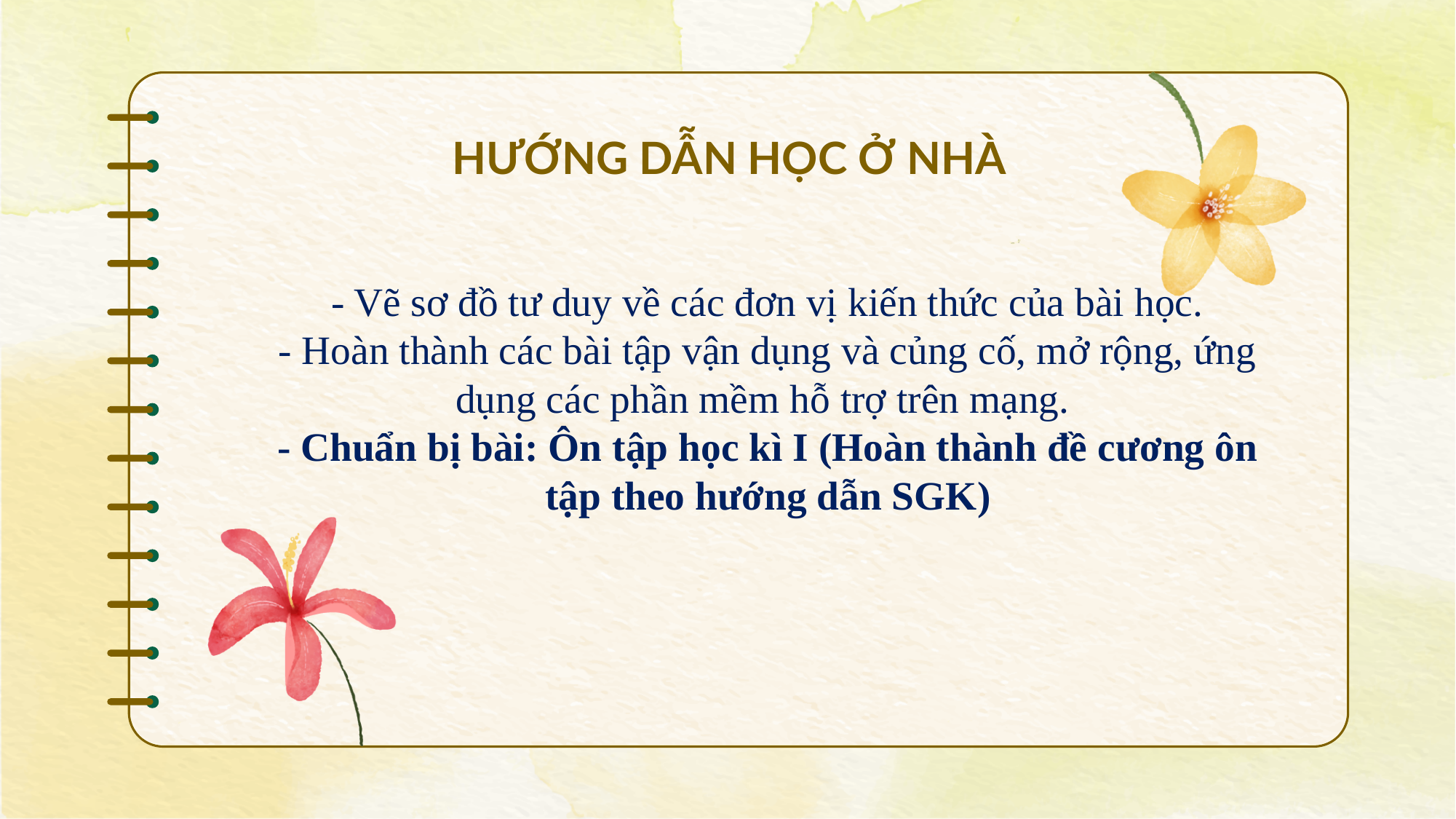

HƯỚNG DẪN HỌC Ở NHÀ
# - Vẽ sơ đồ tư duy về các đơn vị kiến thức của bài học. - Hoàn thành các bài tập vận dụng và củng cố, mở rộng, ứng dụng các phần mềm hỗ trợ trên mạng. - Chuẩn bị bài: Ôn tập học kì I (Hoàn thành đề cương ôn tập theo hướng dẫn SGK)